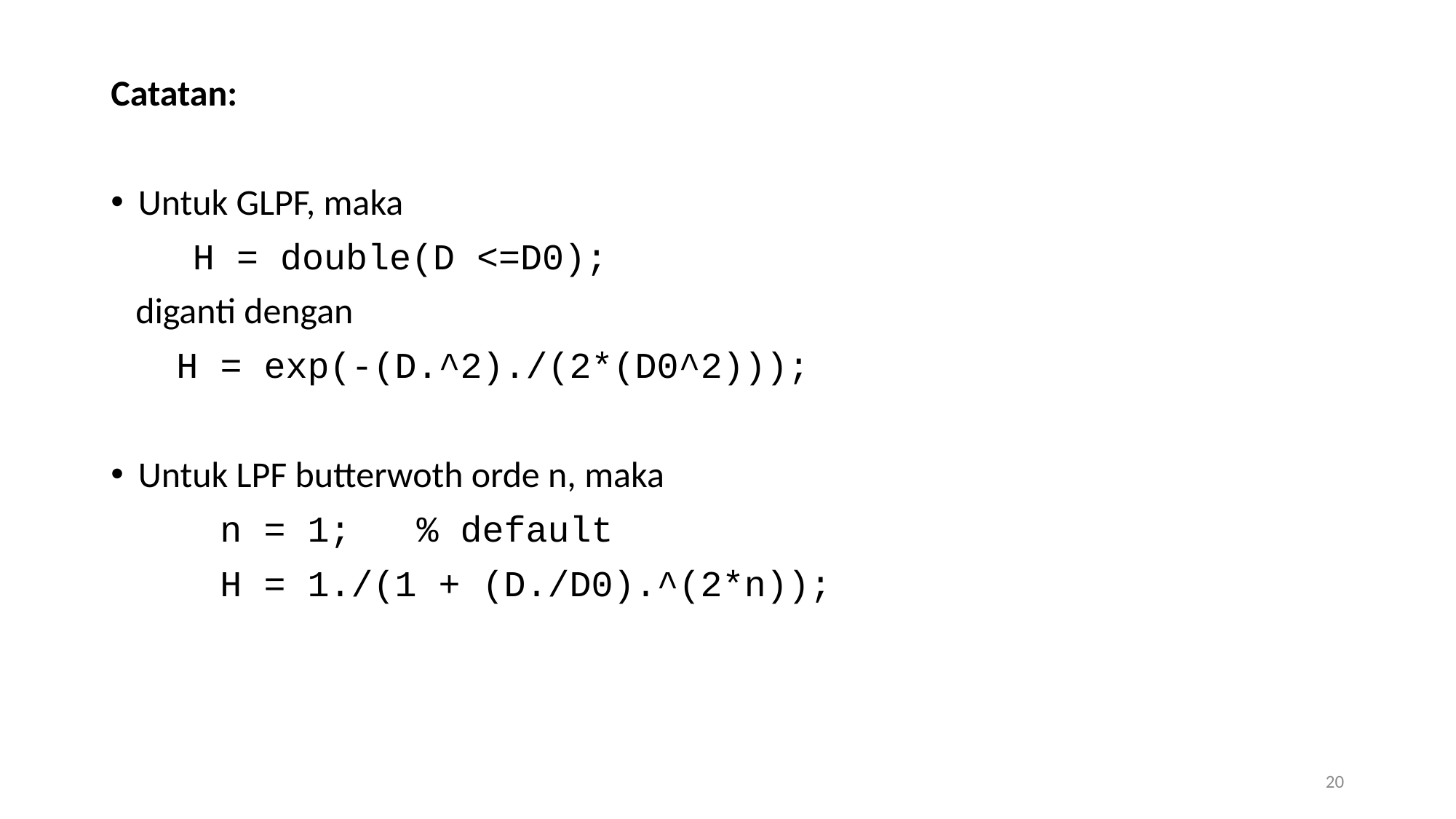

Catatan:

Untuk GLPF, maka
          H = double(D <=D0);
   diganti dengan
        H = exp(-(D.^2)./(2*(D0^2)));

Untuk LPF butterwoth orde n, maka
     n = 1;   % default
     H = 1./(1 + (D./D0).^(2*n));
20